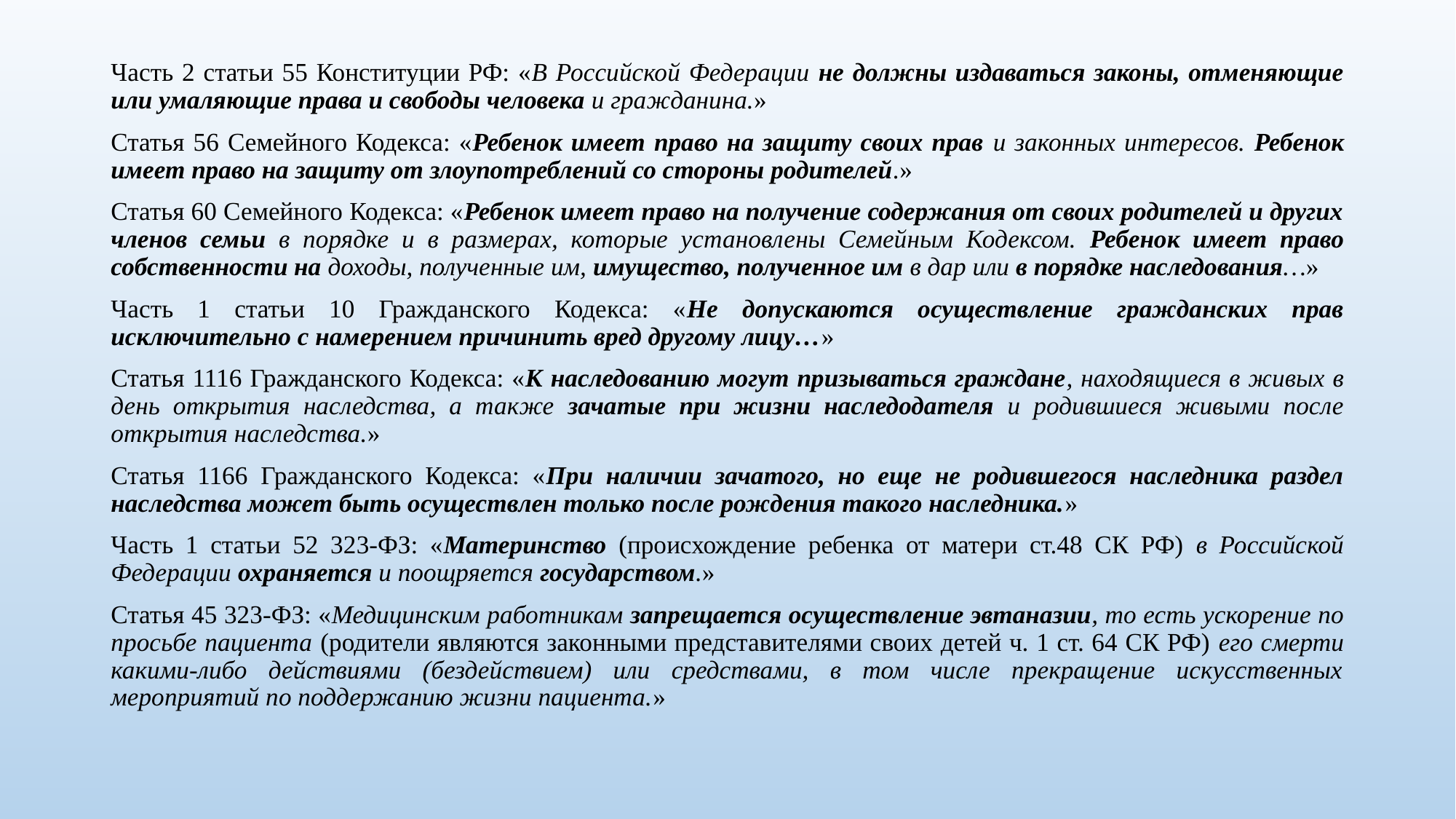

Часть 2 статьи 55 Конституции РФ: «В Российской Федерации не должны издаваться законы, отменяющие или умаляющие права и свободы человека и гражданина.»
Статья 56 Семейного Кодекса: «Ребенок имеет право на защиту своих прав и законных интересов. Ребенок имеет право на защиту от злоупотреблений со стороны родителей.»
Статья 60 Семейного Кодекса: «Ребенок имеет право на получение содержания от своих родителей и других членов семьи в порядке и в размерах, которые установлены Семейным Кодексом. Ребенок имеет право собственности на доходы, полученные им, имущество, полученное им в дар или в порядке наследования…»
Часть 1 статьи 10 Гражданского Кодекса: «Не допускаются осуществление гражданских прав исключительно с намерением причинить вред другому лицу…»
Статья 1116 Гражданского Кодекса: «К наследованию могут призываться граждане, находящиеся в живых в день открытия наследства, а также зачатые при жизни наследодателя и родившиеся живыми после открытия наследства.»
Статья 1166 Гражданского Кодекса: «При наличии зачатого, но еще не родившегося наследника раздел наследства может быть осуществлен только после рождения такого наследника.»
Часть 1 статьи 52 323-ФЗ: «Материнство (происхождение ребенка от матери ст.48 СК РФ) в Российской Федерации охраняется и поощряется государством.»
Статья 45 323-ФЗ: «Медицинским работникам запрещается осуществление эвтаназии, то есть ускорение по просьбе пациента (родители являются законными представителями своих детей ч. 1 ст. 64 СК РФ) его смерти какими-либо действиями (бездействием) или средствами, в том числе прекращение искусственных мероприятий по поддержанию жизни пациента.»